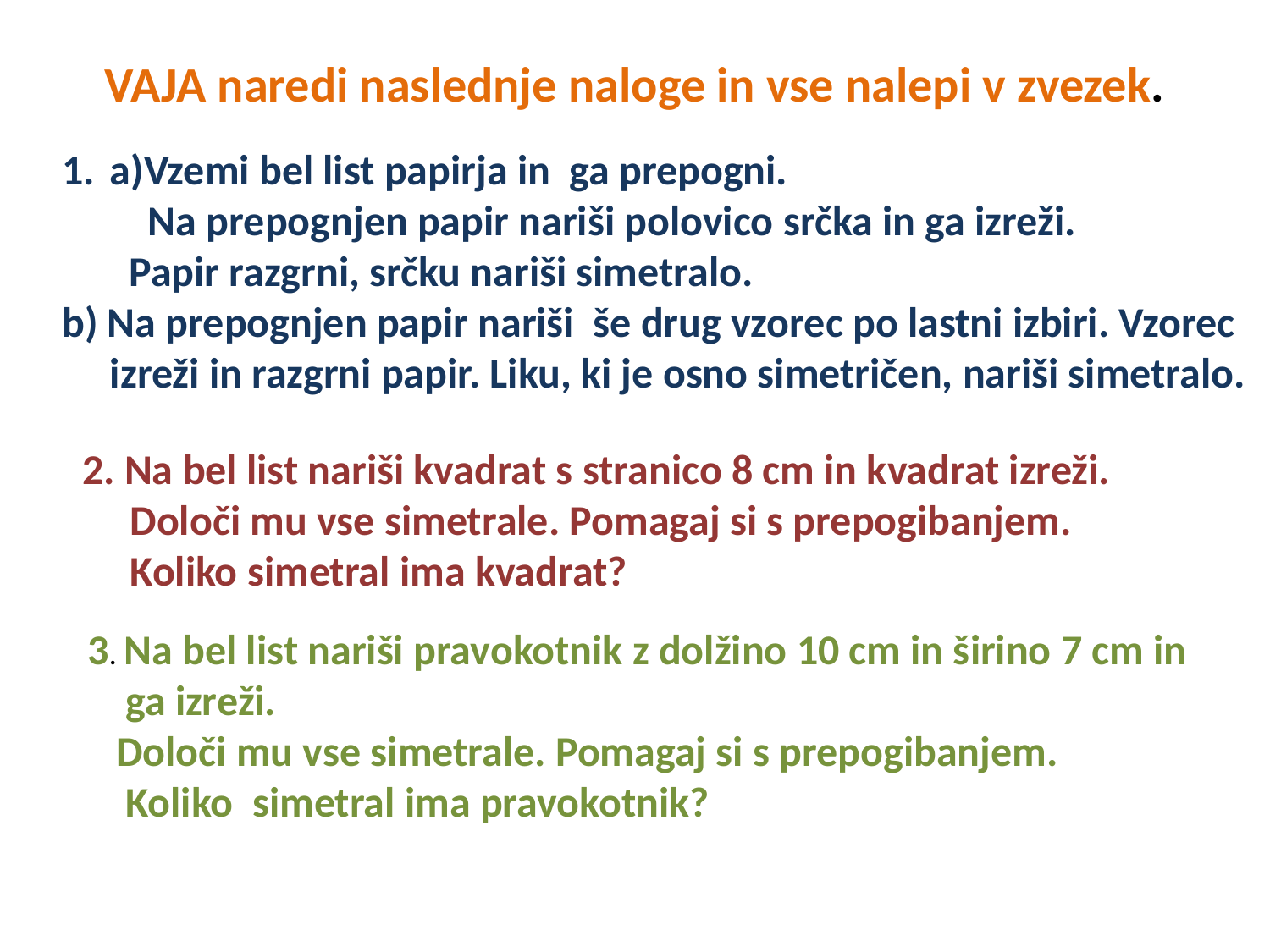

VAJA naredi naslednje naloge in vse nalepi v zvezek.
a)Vzemi bel list papirja in  ga prepogni.
         Na prepognjen papir nariši polovico srčka in ga izreži.                      Papir razgrni, srčku nariši simetralo.
b) Na prepognjen papir nariši  še drug vzorec po lastni izbiri. Vzorec izreži in razgrni papir. Liku, ki je osno simetričen, nariši simetralo.

2. Na bel list nariši kvadrat s stranico 8 cm in kvadrat izreži.
     Določi mu vse simetrale. Pomagaj si s prepogibanjem.
     Koliko simetral ima kvadrat?
3. Na bel list nariši pravokotnik z dolžino 10 cm in širino 7 cm in
    ga izreži.
   Določi mu vse simetrale. Pomagaj si s prepogibanjem.
    Koliko  simetral ima pravokotnik?